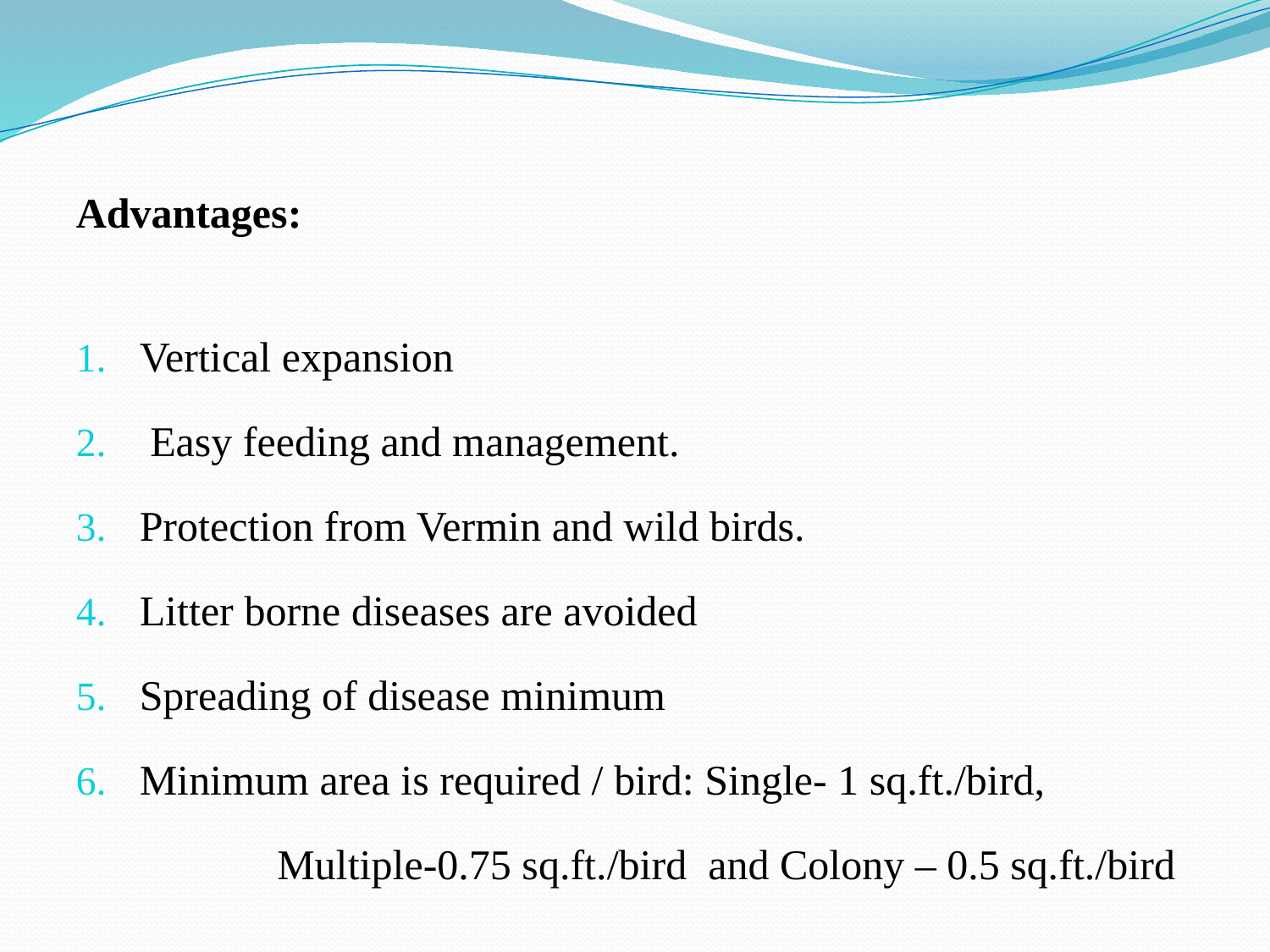

Advantages:

Vertical expansion
 Easy feeding and management.
Protection from Vermin and wild birds.
Litter borne diseases are avoided
Spreading of disease minimum
Minimum area is required / bird: Single- 1 sq.ft./bird,
                   Multiple-0.75 sq.ft./bird  and Colony – 0.5 sq.ft./bird